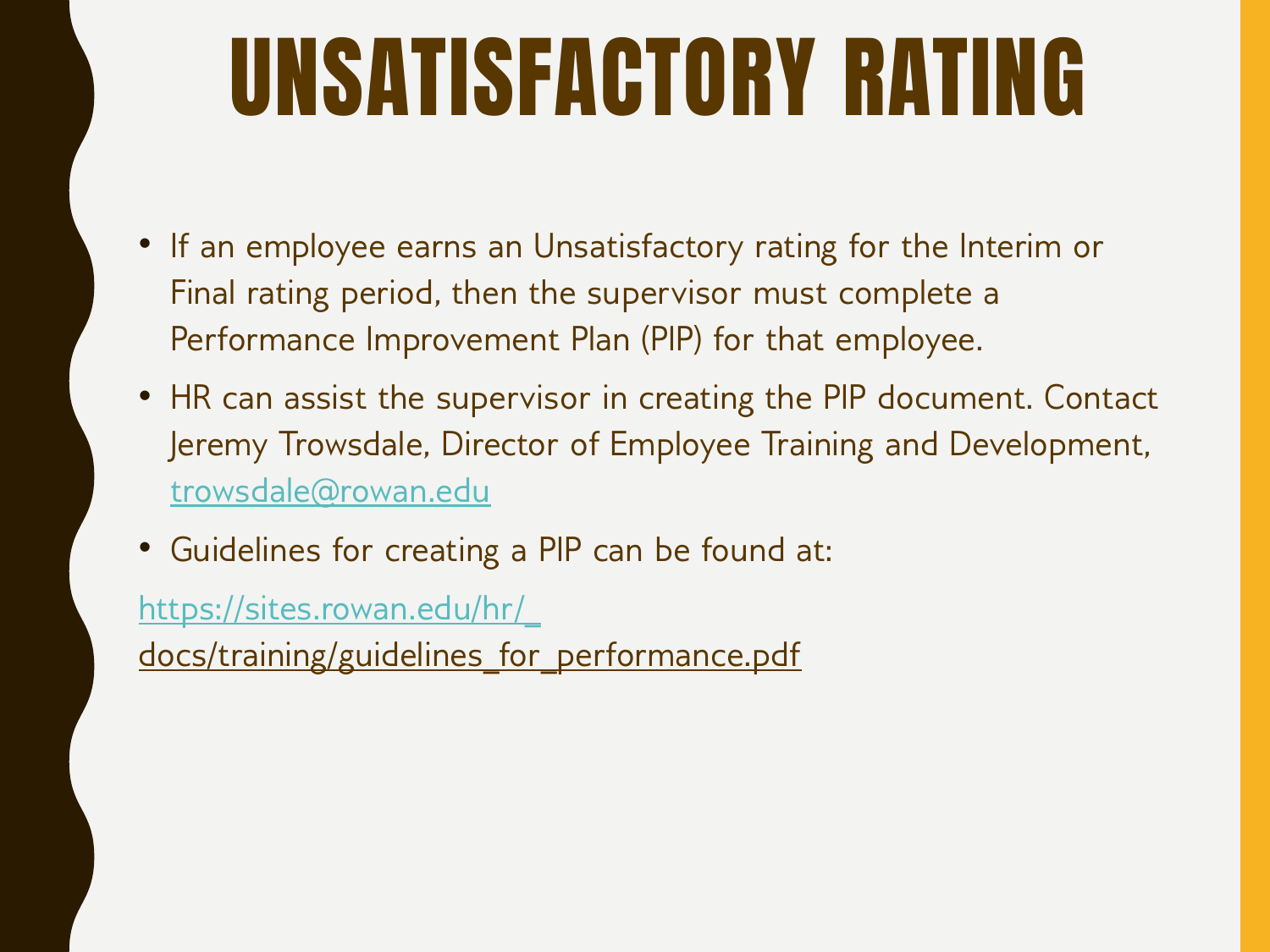

# Unsatisfactory Rating
If an employee earns an Unsatisfactory rating for the Interim or Final rating period, then the supervisor must complete a Performance Improvement Plan (PIP) for that employee.
HR can assist the supervisor in creating the PIP document. Contact Jeremy Trowsdale, Director of Employee Training and Development, trowsdale@rowan.edu
Guidelines for creating a PIP can be found at:
https://sites.rowan.edu/hr/_docs/training/guidelines_for_performance.pdf